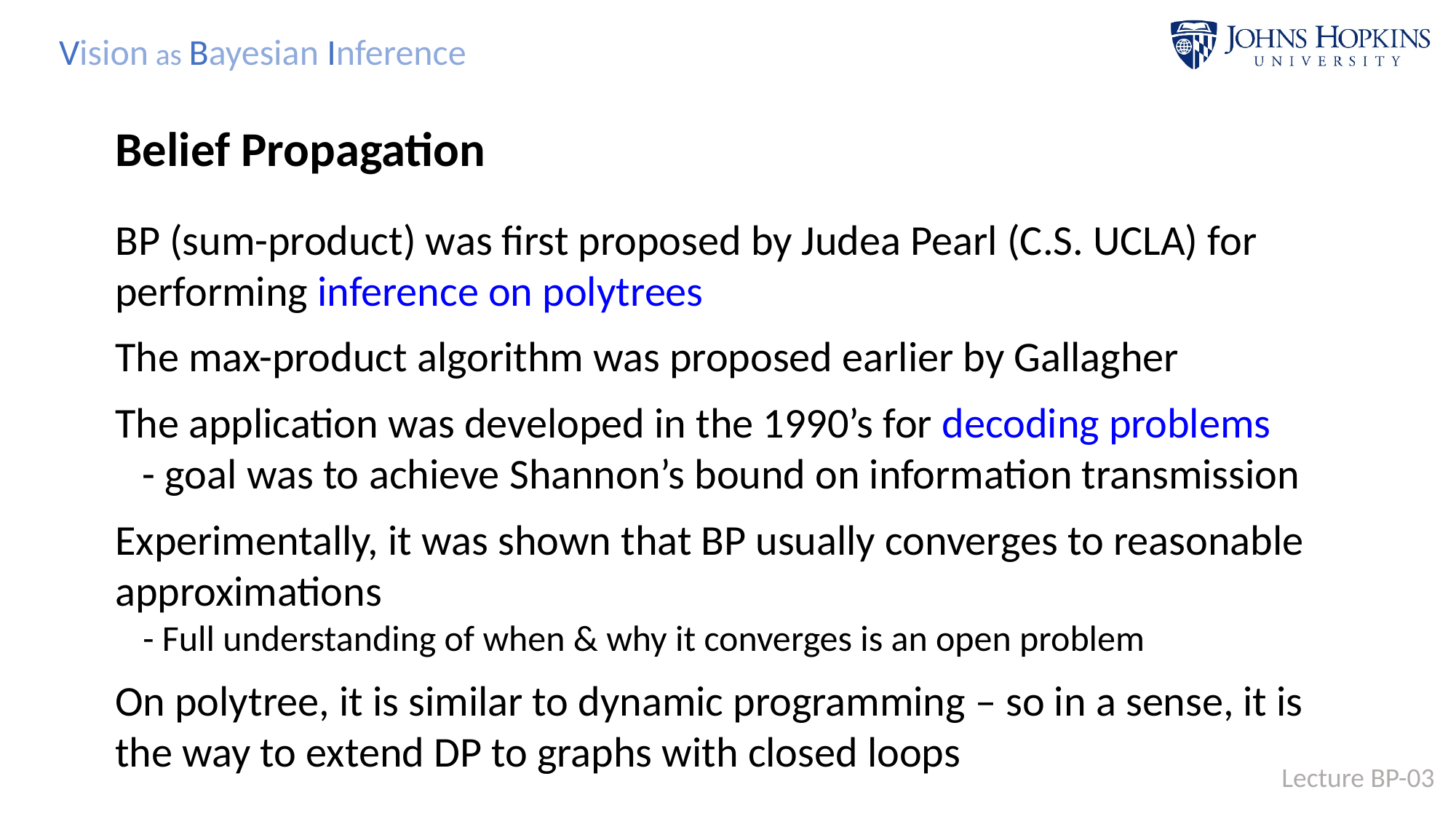

Belief Propagation

BP (sum-product) was first proposed by Judea Pearl (C.S. UCLA) for performing inference on polytrees
The max-product algorithm was proposed earlier by Gallagher
The application was developed in the 1990’s for decoding problems
- goal was to achieve Shannon’s bound on information transmission
Experimentally, it was shown that BP usually converges to reasonable approximations
- Full understanding of when & why it converges is an open problem
On polytree, it is similar to dynamic programming – so in a sense, it is the way to extend DP to graphs with closed loops
Lecture BP-03